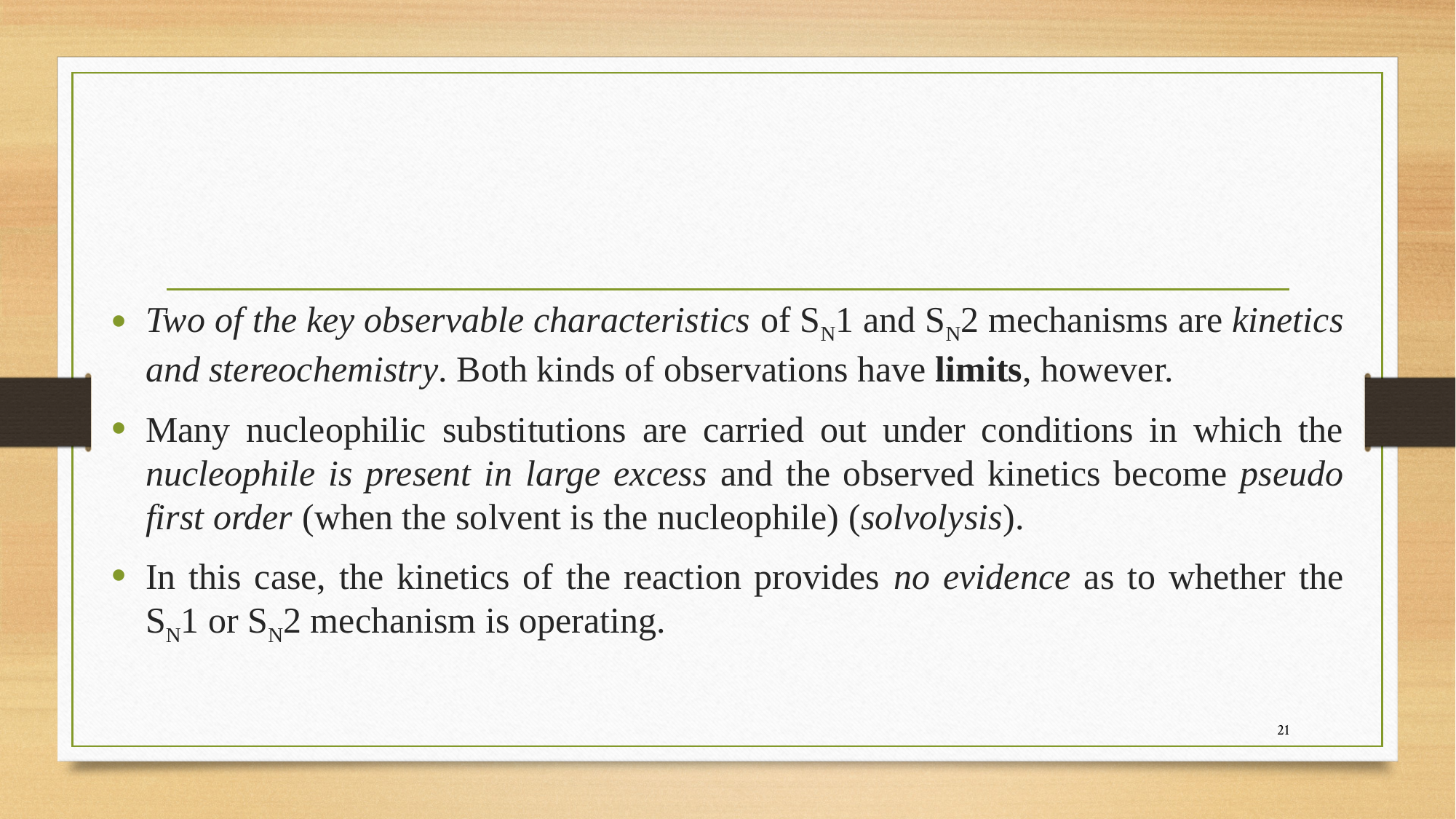

#
Two of the key observable characteristics of SN1 and SN2 mechanisms are kinetics and stereochemistry. Both kinds of observations have limits, however.
Many nucleophilic substitutions are carried out under conditions in which the nucleophile is present in large excess and the observed kinetics become pseudo first order (when the solvent is the nucleophile) (solvolysis).
In this case, the kinetics of the reaction provides no evidence as to whether the SN1 or SN2 mechanism is operating.

21